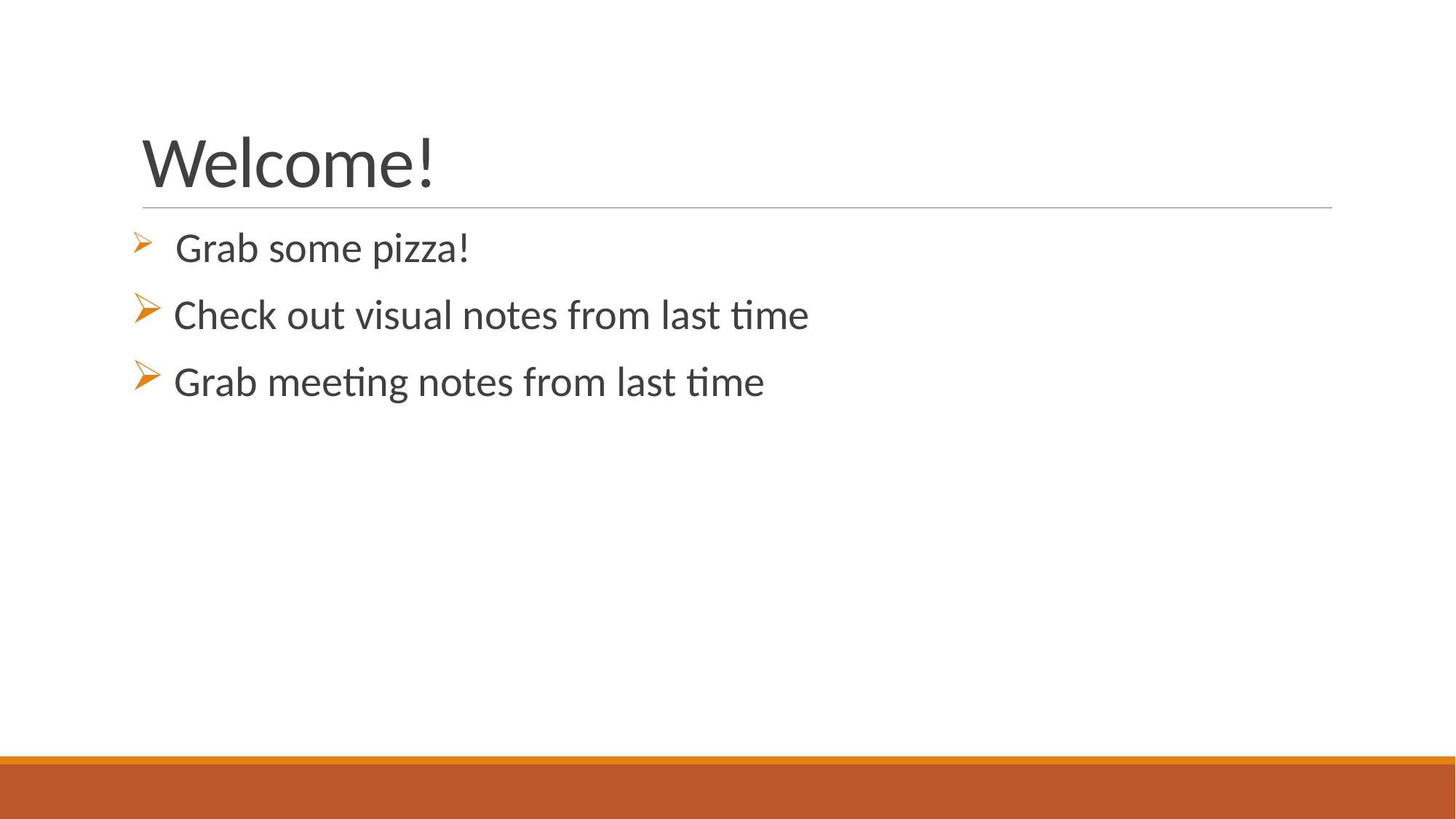

# Welcome!
   Grab some pizza!
 Check out visual notes from last time
 Grab meeting notes from last time